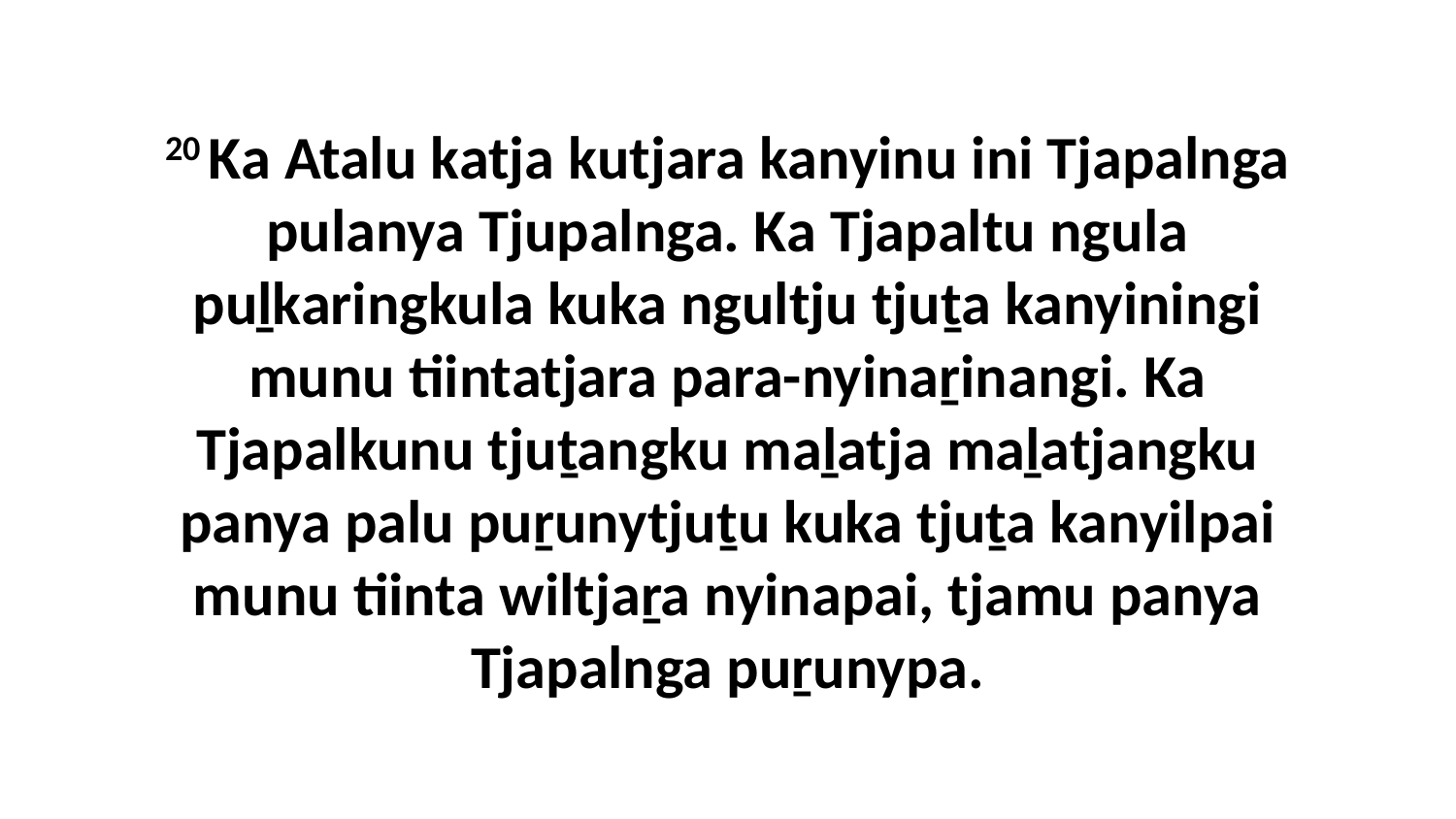

20 Ka Atalu katja kutjara kanyinu ini Tjapalnga pulanya Tjupalnga. Ka Tjapaltu ngula puḻkaringkula kuka ngultju tjuṯa kanyiningi munu tiintatjara para-nyinaṟinangi. Ka Tjapalkunu tjuṯangku maḻatja maḻatjangku panya palu puṟunytjuṯu kuka tjuṯa kanyilpai munu tiinta wiltjaṟa nyinapai, tjamu panya Tjapalnga puṟunypa.